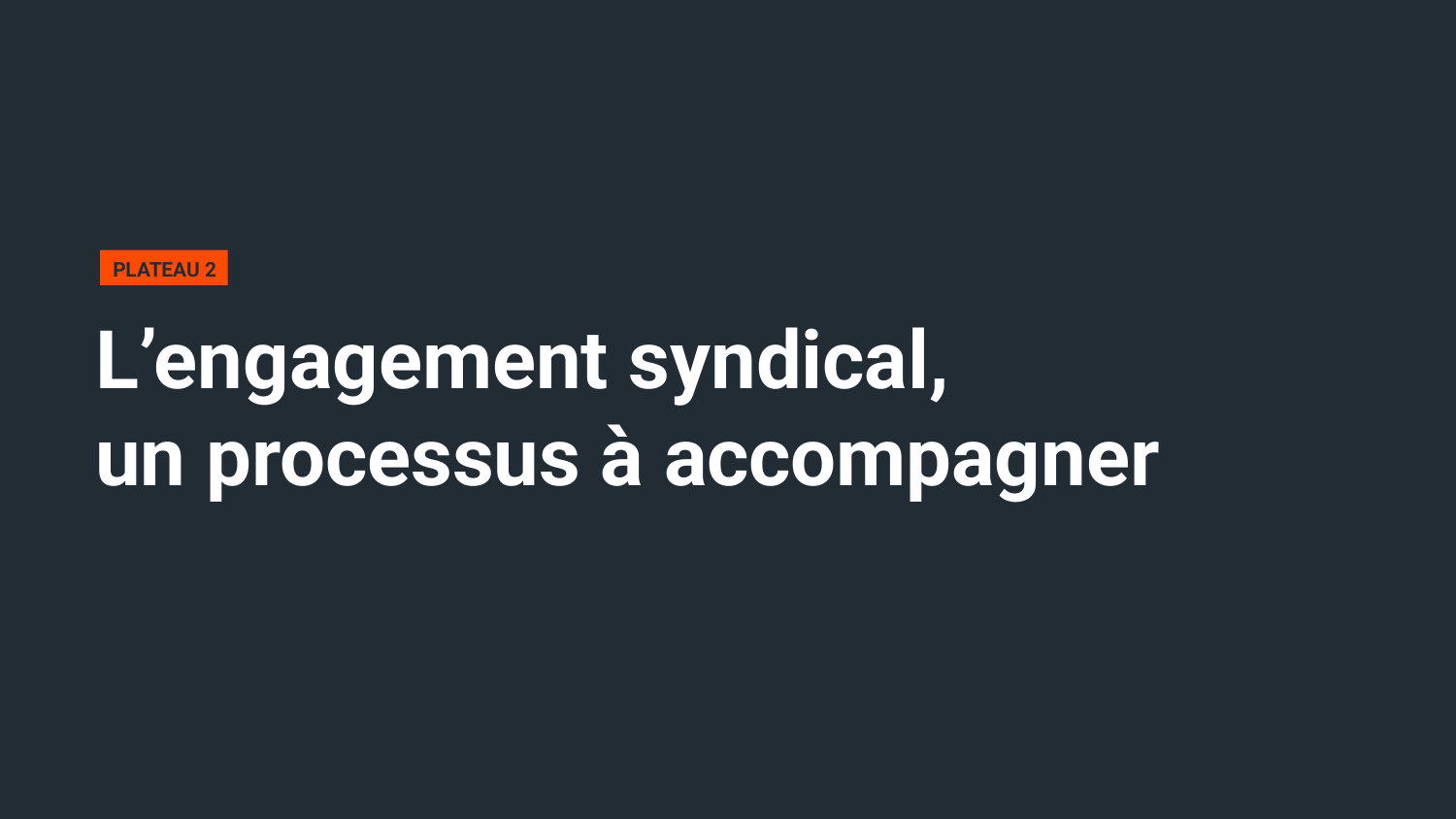

PLATEAU 2

# L’engagement syndical, un processus à accompagner